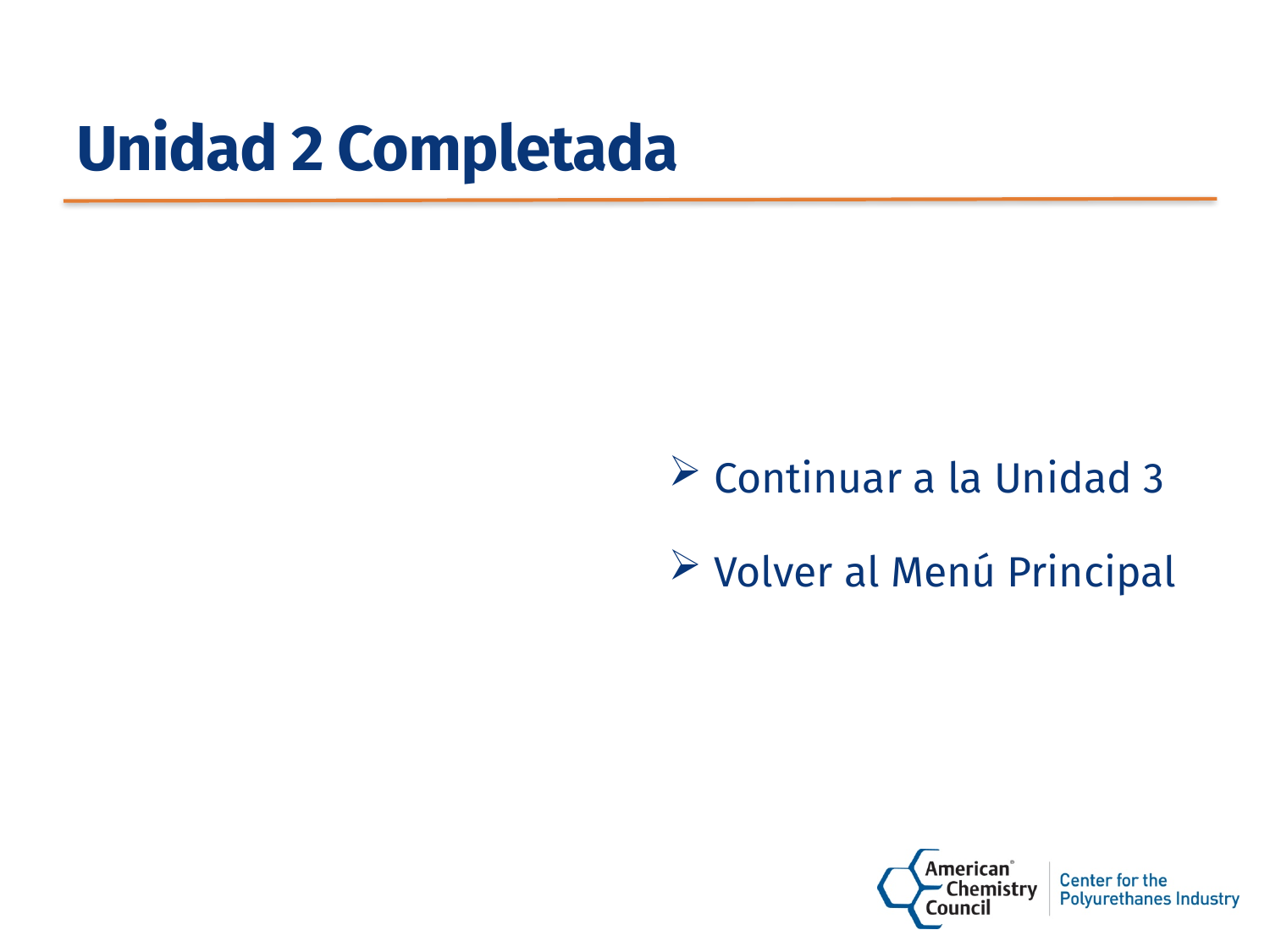

# Unidad 2 Completada
 Continuar a la Unidad 3
 Volver al Menú Principal